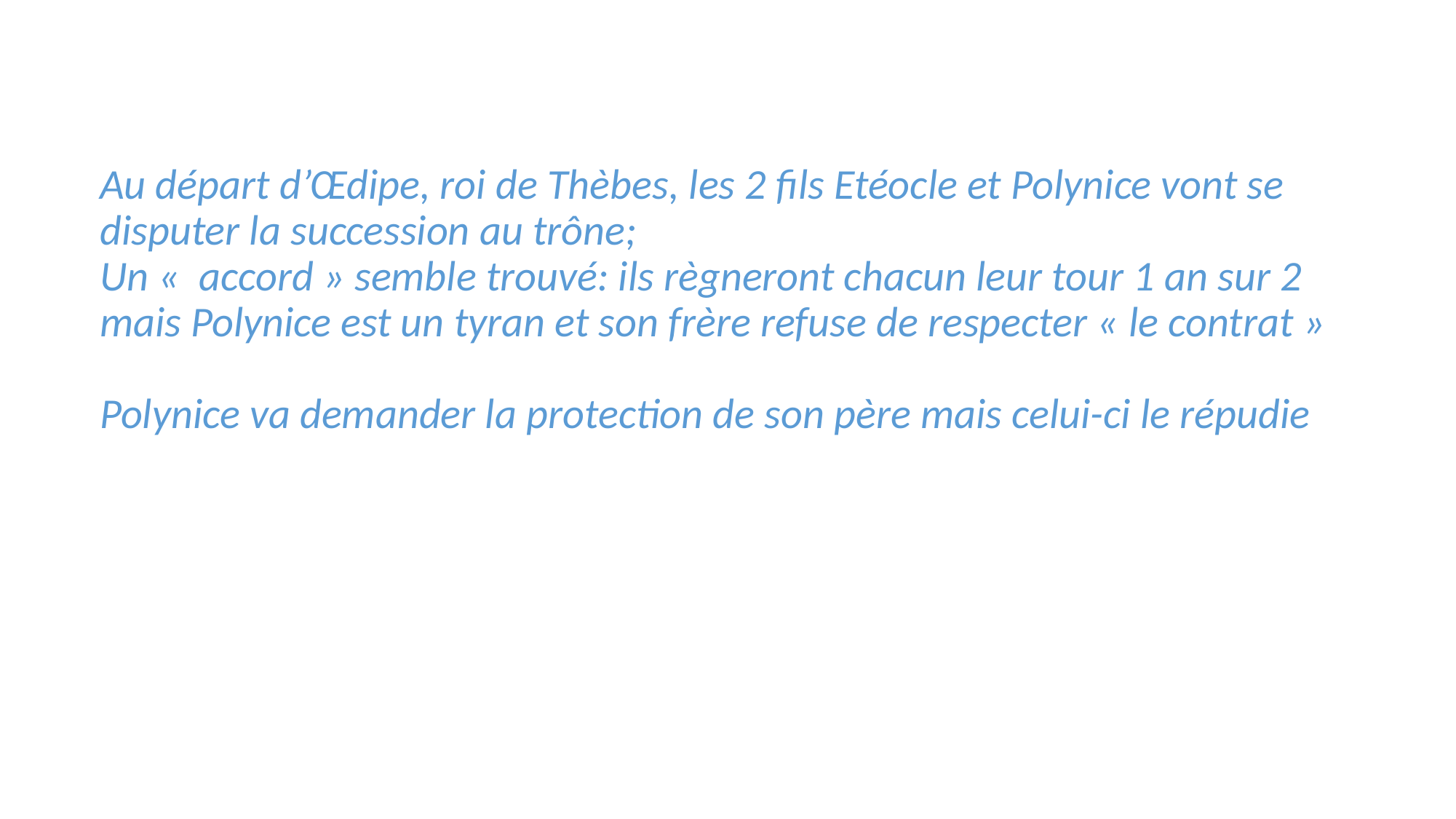

# Au départ d’Œdipe, roi de Thèbes, les 2 fils Etéocle et Polynice vont se disputer la succession au trône; Un «  accord » semble trouvé: ils règneront chacun leur tour 1 an sur 2 mais Polynice est un tyran et son frère refuse de respecter « le contrat » Polynice va demander la protection de son père mais celui-ci le répudie